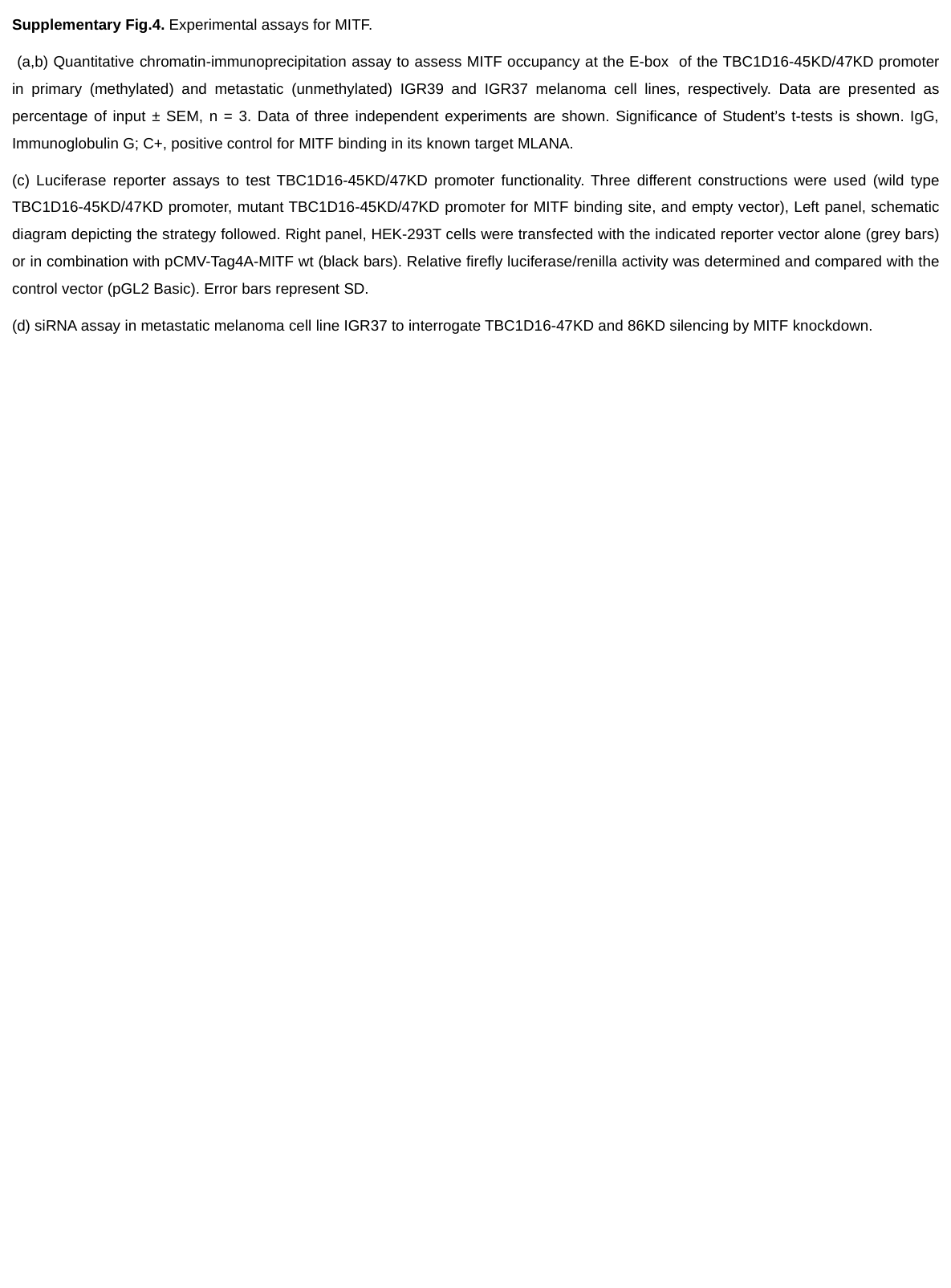

Supplementary Fig.4. Experimental assays for MITF.
 (a,b) Quantitative chromatin-immunoprecipitation assay to assess MITF occupancy at the E-box  of the TBC1D16-45KD/47KD promoter in primary (methylated) and metastatic (unmethylated) IGR39 and IGR37 melanoma cell lines, respectively. Data are presented as percentage of input ± SEM, n = 3. Data of three independent experiments are shown. Significance of Student’s t-tests is shown. IgG, Immunoglobulin G; C+, positive control for MITF binding in its known target MLANA.
(c) Luciferase reporter assays to test TBC1D16-45KD/47KD promoter functionality. Three different constructions were used (wild type TBC1D16-45KD/47KD promoter, mutant TBC1D16-45KD/47KD promoter for MITF binding site, and empty vector), Left panel, schematic diagram depicting the strategy followed. Right panel, HEK-293T cells were transfected with the indicated reporter vector alone (grey bars) or in combination with pCMV-Tag4A-MITF wt (black bars). Relative firefly luciferase/renilla activity was determined and compared with the control vector (pGL2 Basic). Error bars represent SD.
(d) siRNA assay in metastatic melanoma cell line IGR37 to interrogate TBC1D16-47KD and 86KD silencing by MITF knockdown.